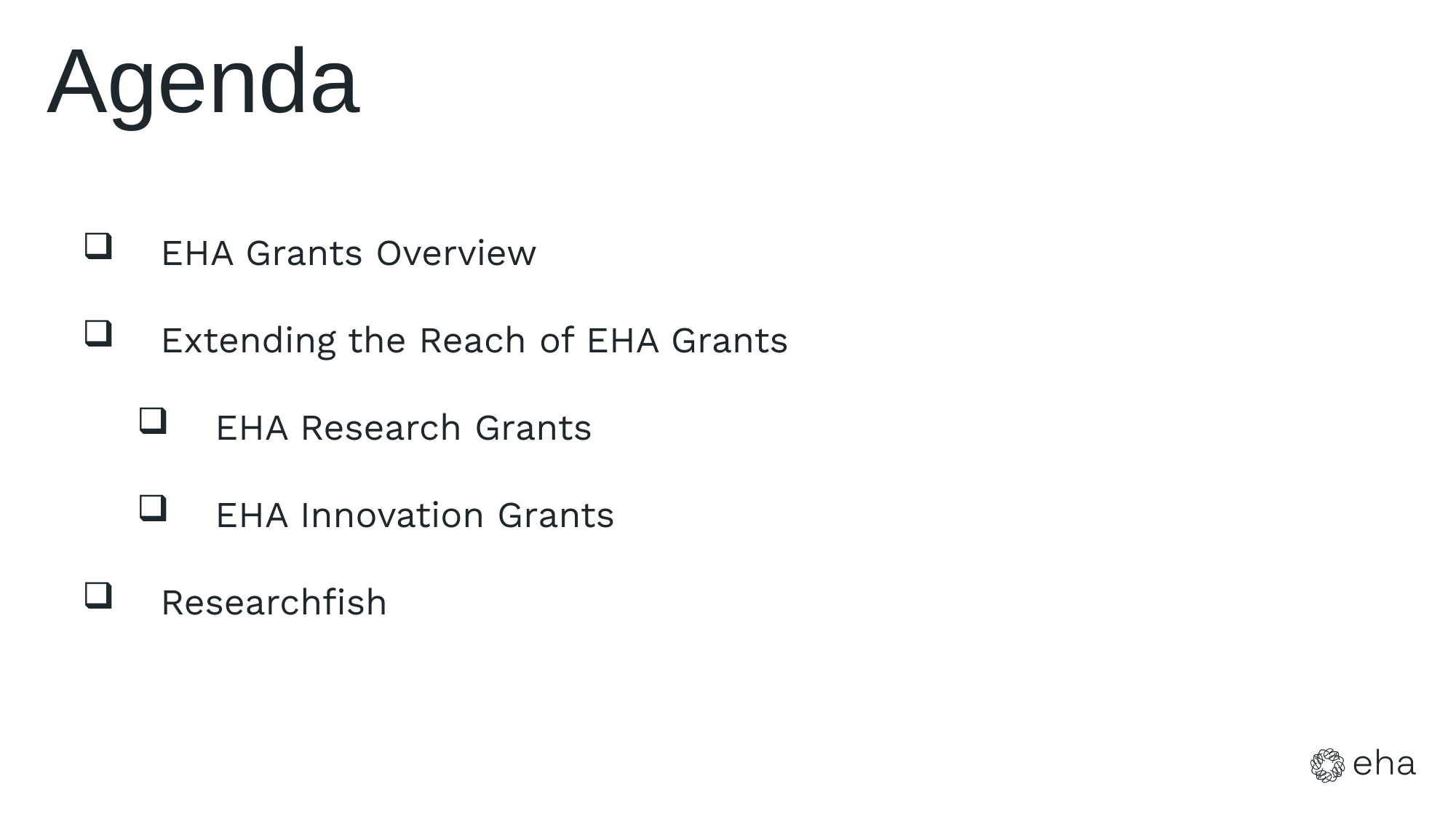

Agenda
   EHA Grants Overview

   Extending the Reach of EHA Grants

   EHA Research Grants

   EHA Innovation Grants

   Researchfish